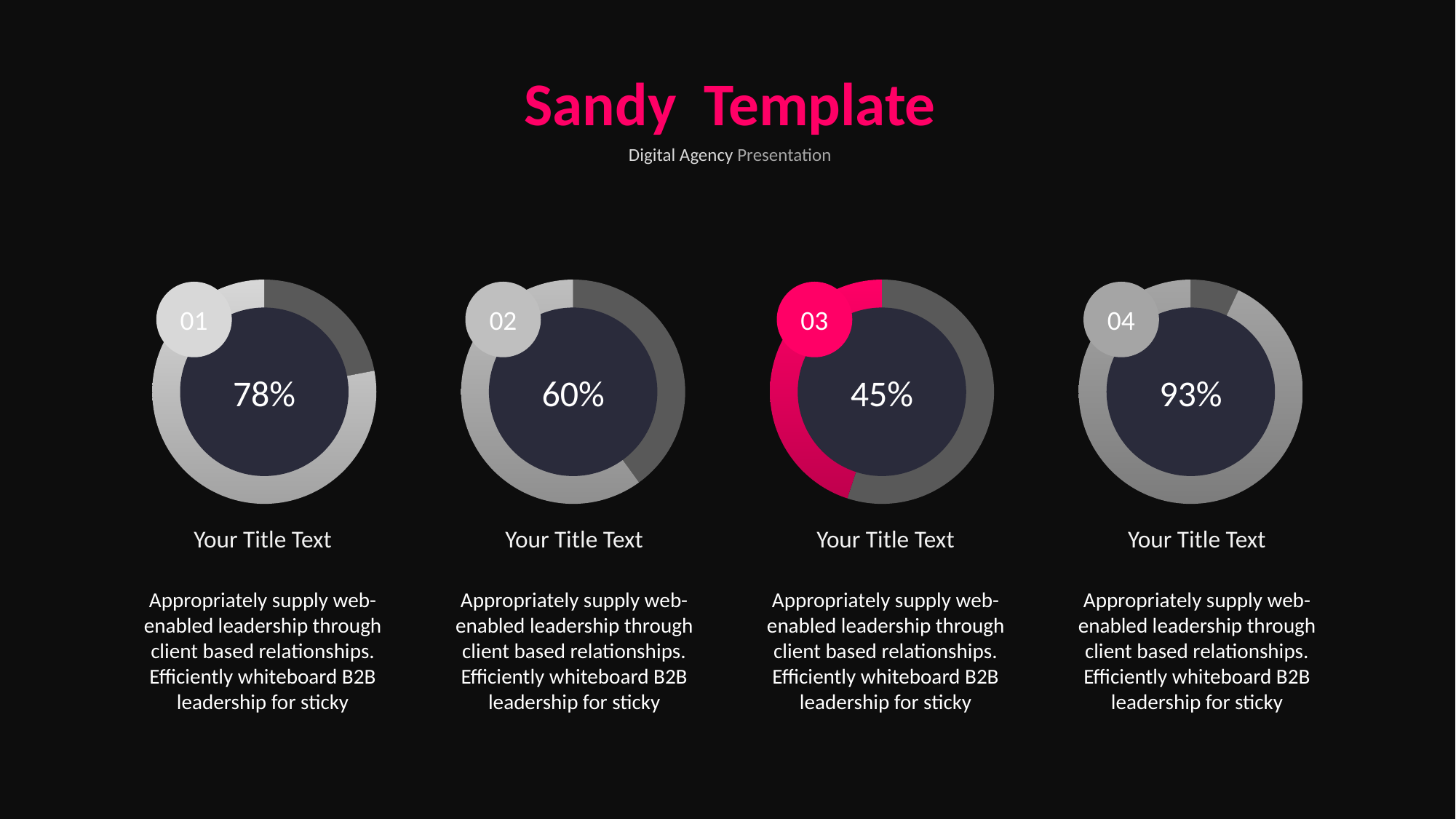

Sandy  Template
Digital Agency Presentation

### Chart

| Category | Sales |
|---|---|
| 1st Qtr | 22.0 |
| 2nd Qtr | 78.0 |

### Chart

| Category | Sales |
|---|---|
| 1st Qtr | 40.0 |
| 2nd Qtr | 60.0 |

### Chart

| Category | Sales |
|---|---|
| 1st Qtr | 55.0 |
| 2nd Qtr | 45.0 |

### Chart

| Category | Sales |
|---|---|
| 1st Qtr | 7.0 |
| 2nd Qtr | 93.0 |
03
04
01
02
78%
60%
45%
93%
Your Title Text
Your Title Text
Your Title Text
Your Title Text
Appropriately supply web-enabled leadership through client based relationships. Efficiently whiteboard B2B leadership for sticky
Appropriately supply web-enabled leadership through client based relationships. Efficiently whiteboard B2B leadership for sticky
Appropriately supply web-enabled leadership through client based relationships. Efficiently whiteboard B2B leadership for sticky
Appropriately supply web-enabled leadership through client based relationships. Efficiently whiteboard B2B leadership for sticky